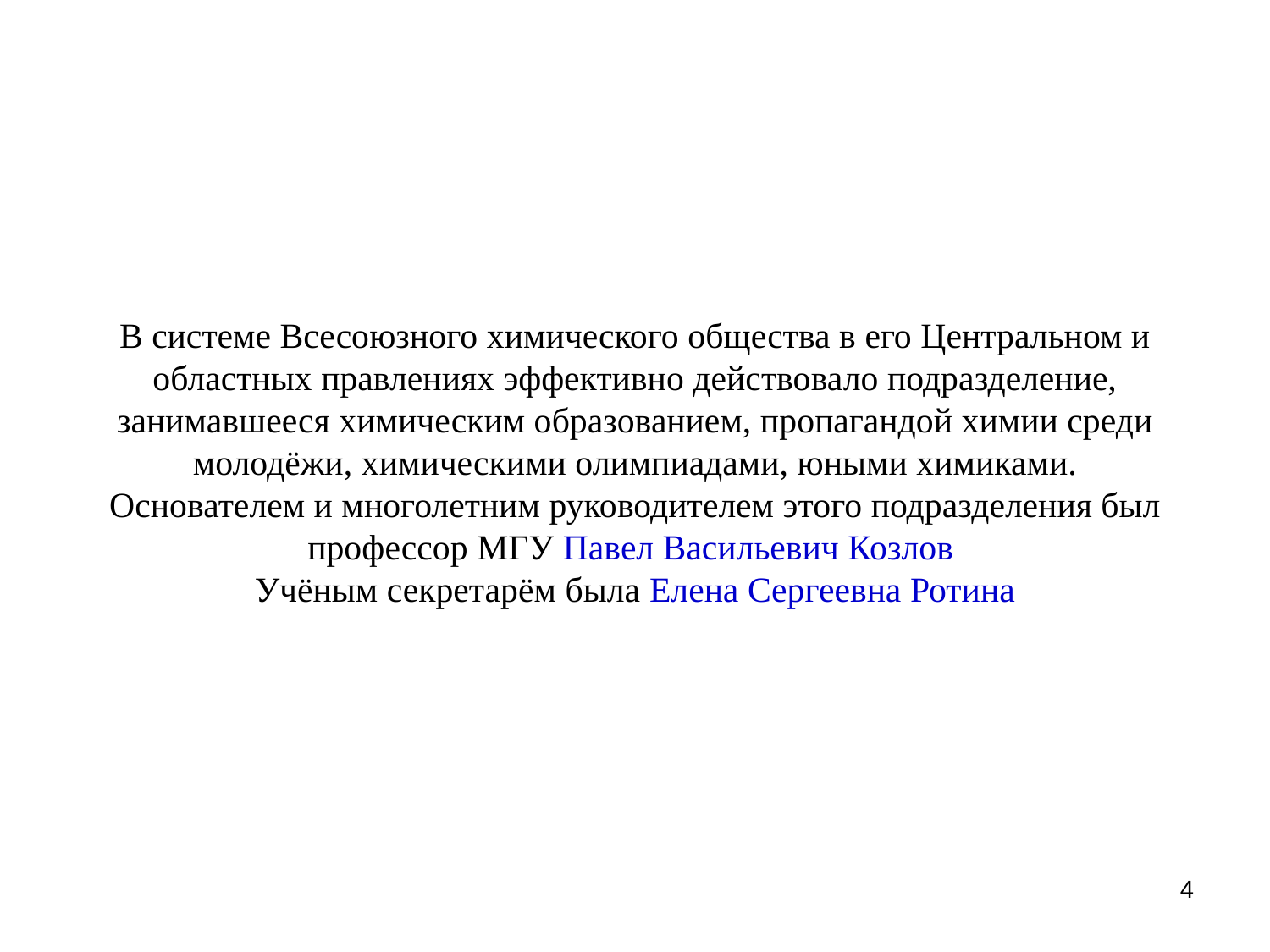

# В системе Всесоюзного химического общества в его Центральном и областных правлениях эффективно действовало подразделение, занимавшееся химическим образованием, пропагандой химии среди молодёжи, химическими олимпиадами, юными химиками. Основателем и многолетним руководителем этого подразделения был профессор МГУ Павел Васильевич Козлов Учёным секретарём была Елена Сергеевна Ротина
4